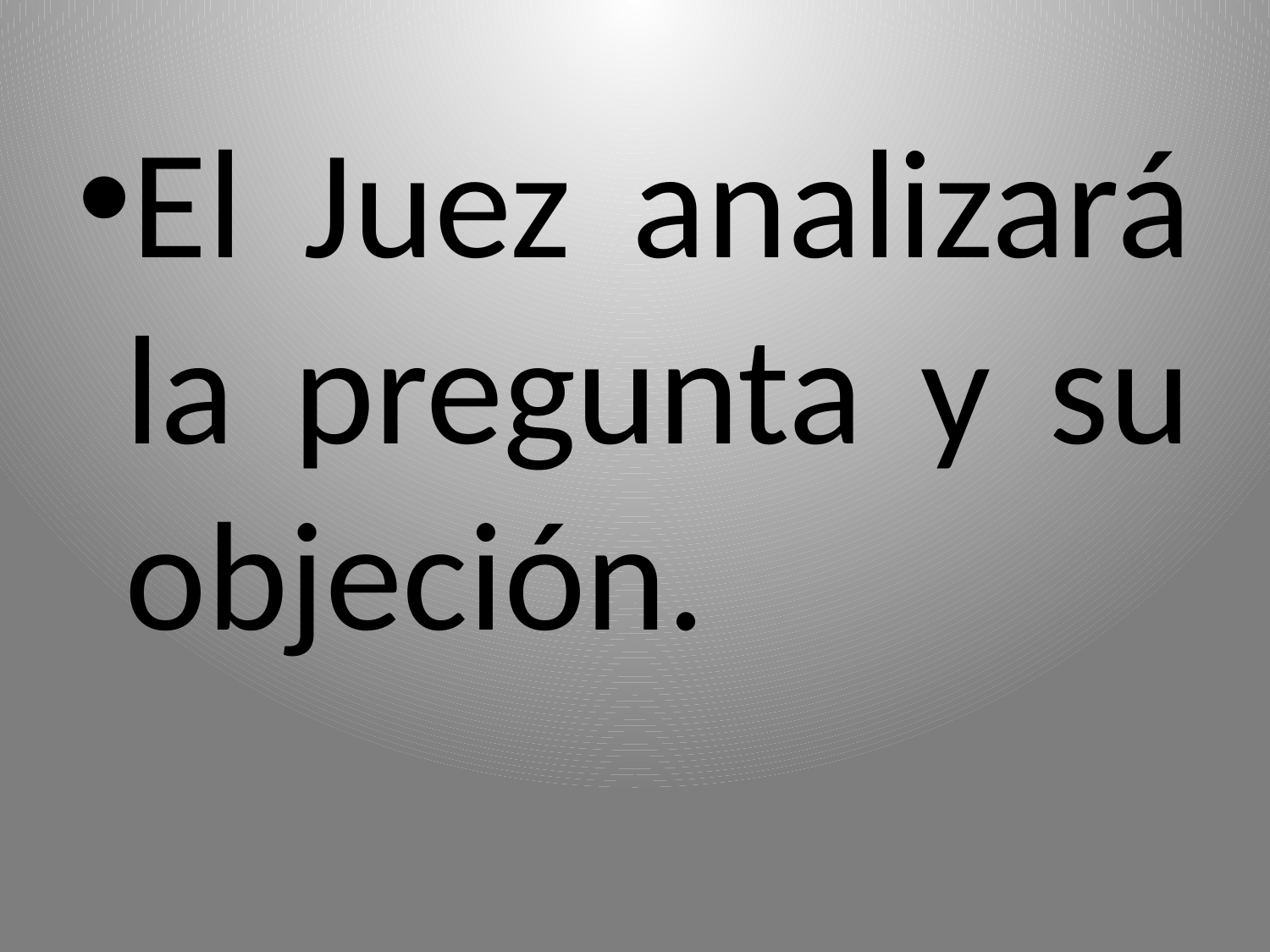

El Juez analizará la pregunta y su objeción.